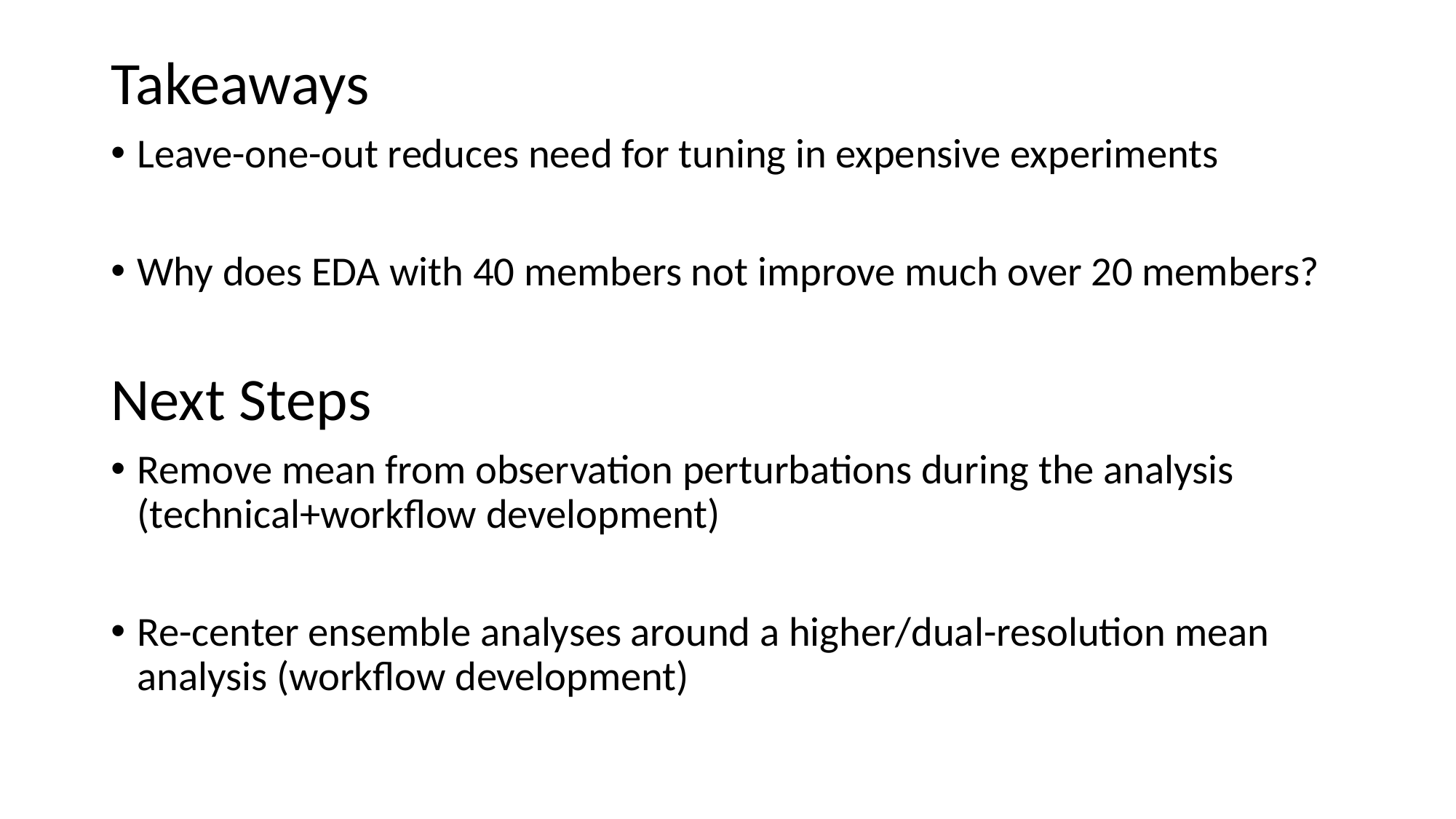

Takeaways
Leave-one-out reduces need for tuning in expensive experiments

Why does EDA with 40 members not improve much over 20 members?

Next Steps
Remove mean from observation perturbations during the analysis (technical+workflow development)

Re-center ensemble analyses around a higher/dual-resolution mean analysis (workflow development)